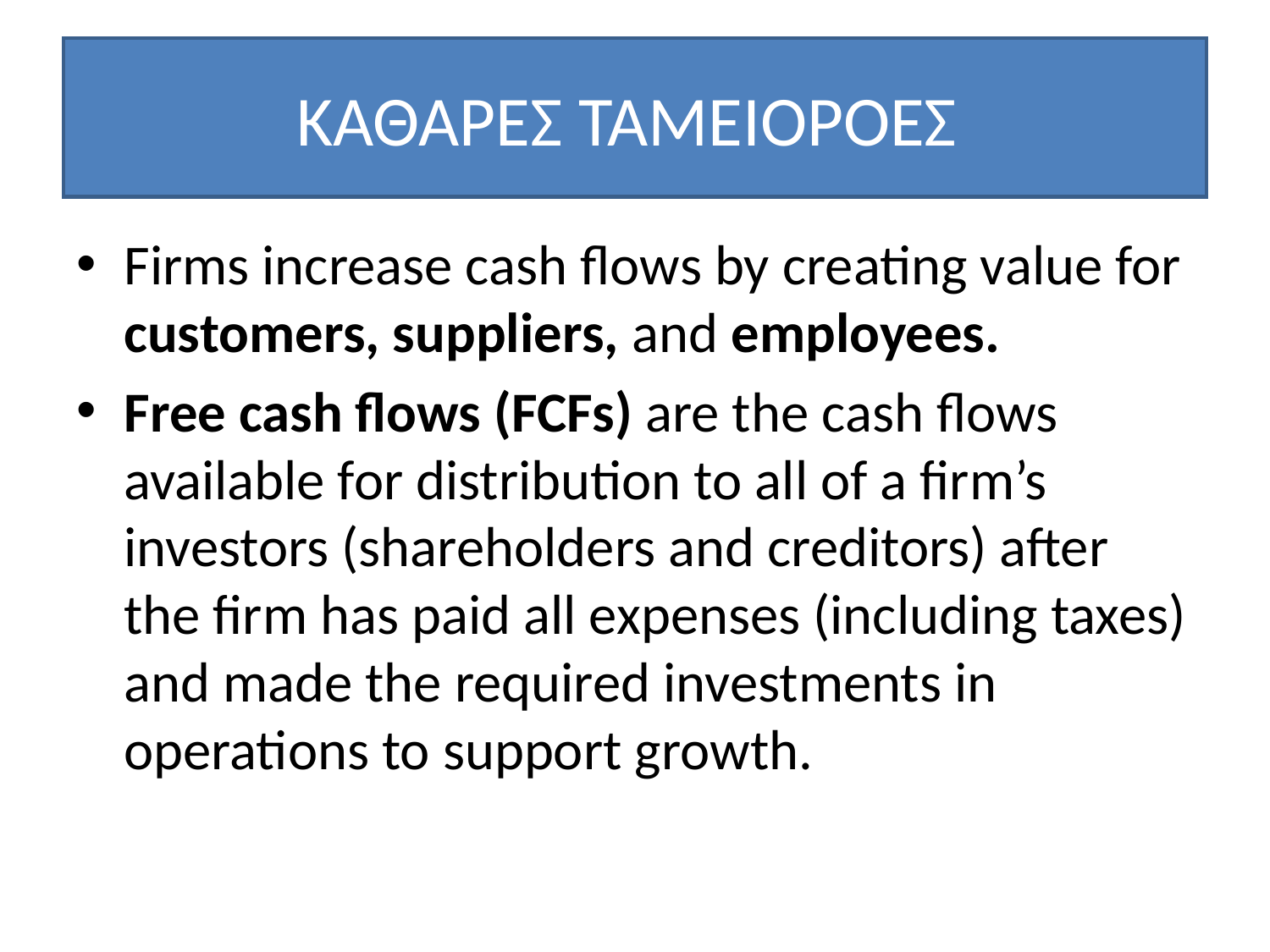

# ΚΑΘΑΡΕΣ ΤΑΜΕΙΟΡΟΕΣ
Firms increase cash flows by creating value for customers, suppliers, and employees.
Free cash flows (FCFs) are the cash flows available for distribution to all of a firm’s investors (shareholders and creditors) after the firm has paid all expenses (including taxes) and made the required investments in operations to support growth.